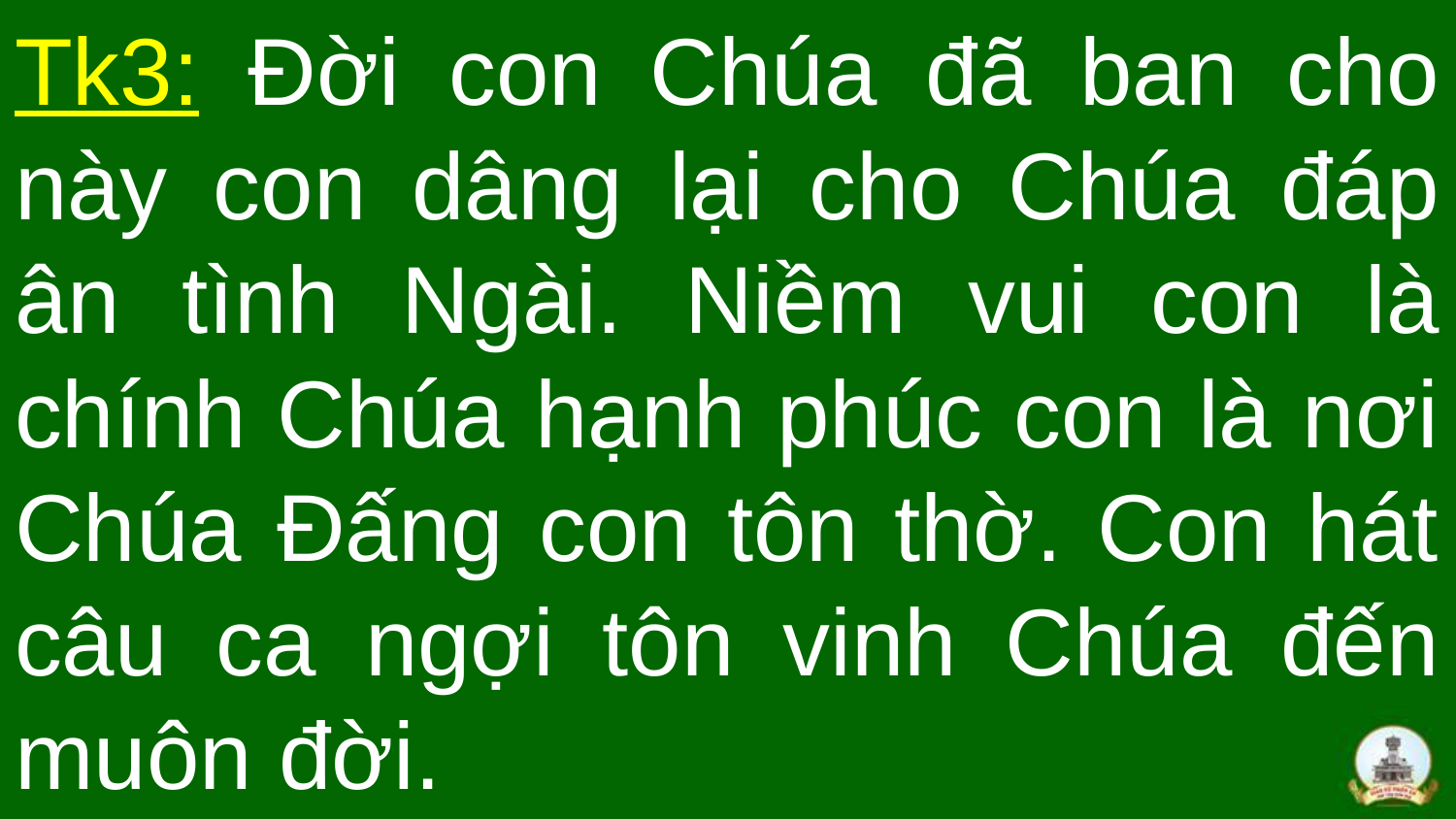

# Tk3: Đời con Chúa đã ban cho này con dâng lại cho Chúa đáp ân tình Ngài. Niềm vui con là chính Chúa hạnh phúc con là nơi Chúa Đấng con tôn thờ. Con hát câu ca ngợi tôn vinh Chúa đến muôn đời.